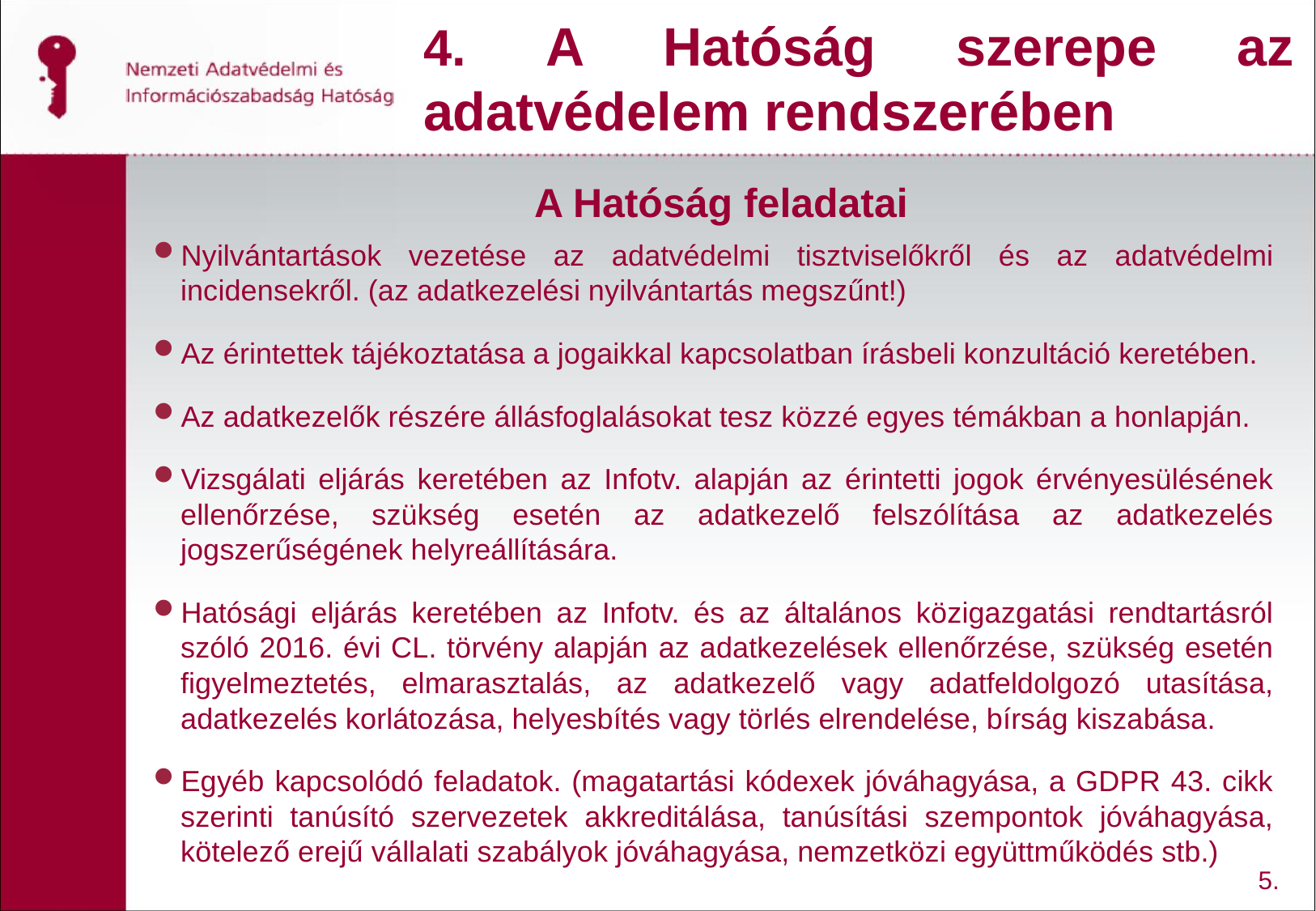

4. A Hatóság szerepe az adatvédelem rendszerében

A Hatóság feladatai

Nyilvántartások vezetése az adatvédelmi tisztviselőkről és az adatvédelmi incidensekről. (az adatkezelési nyilvántartás megszűnt!)
Az érintettek tájékoztatása a jogaikkal kapcsolatban írásbeli konzultáció keretében.
Az adatkezelők részére állásfoglalásokat tesz közzé egyes témákban a honlapján.
Vizsgálati eljárás keretében az Infotv. alapján az érintetti jogok érvényesülésének ellenőrzése, szükség esetén az adatkezelő felszólítása az adatkezelés jogszerűségének helyreállítására.
Hatósági eljárás keretében az Infotv. és az általános közigazgatási rendtartásról szóló 2016. évi CL. törvény alapján az adatkezelések ellenőrzése, szükség esetén figyelmeztetés, elmarasztalás, az adatkezelő vagy adatfeldolgozó utasítása, adatkezelés korlátozása, helyesbítés vagy törlés elrendelése, bírság kiszabása.
Egyéb kapcsolódó feladatok. (magatartási kódexek jóváhagyása, a GDPR 43. cikk szerinti tanúsító szervezetek akkreditálása, tanúsítási szempontok jóváhagyása, kötelező erejű vállalati szabályok jóváhagyása, nemzetközi együttműködés stb.)

5.